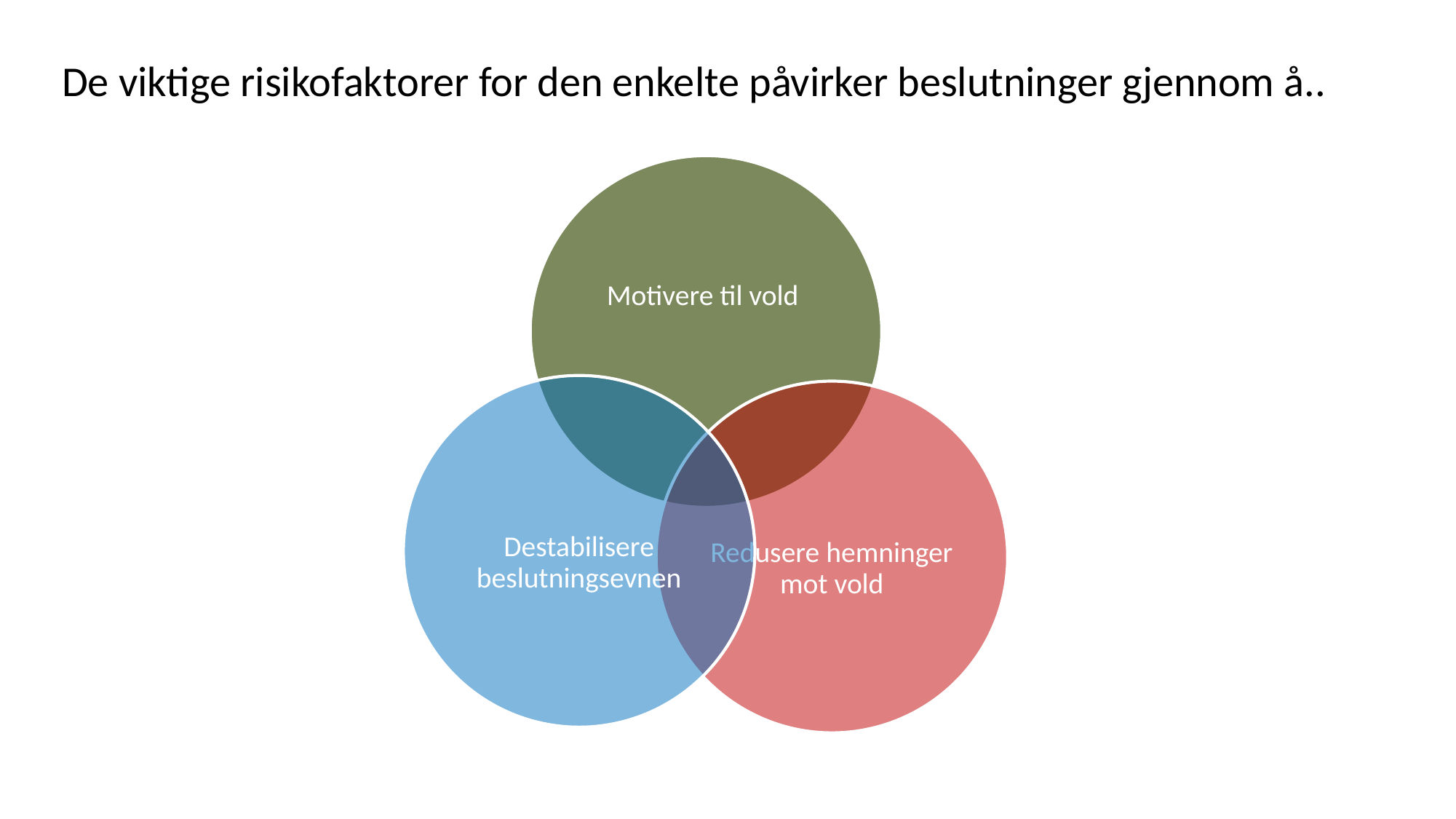

De viktige risikofaktorer for den enkelte påvirker beslutninger gjennom å..
Motivere til vold
Redusere hemninger mot vold
Destabilisere beslutningsevnen